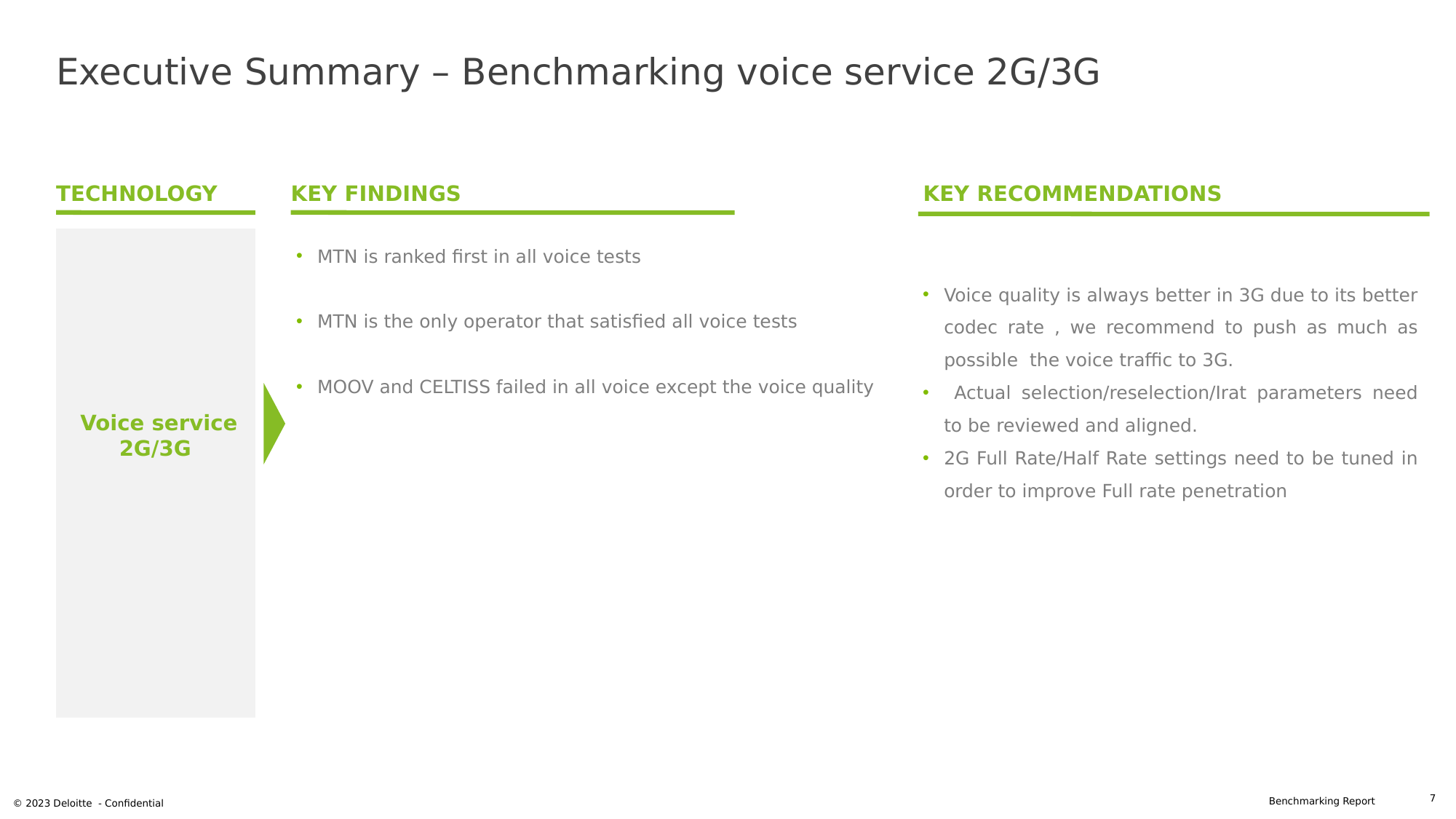

# Executive Summary – Benchmarking voice service 2G/3G
TECHNOLOGY

MTN is ranked first in all voice tests

MTN is the only operator that satisfied all voice tests

MOOV and CELTISS failed in all voice except the voice quality

KEY RECOMMENDATIONS
KEY FINDINGS
Voice service 2G/3G

Voice quality is always better in 3G due to its better codec rate , we recommend to push as much as possible  the voice traffic to 3G.
 Actual selection/reselection/Irat parameters need to be reviewed and aligned.
2G Full Rate/Half Rate settings need to be tuned in order to improve Full rate penetration

7
© 2023 Deloitte  - Confidential